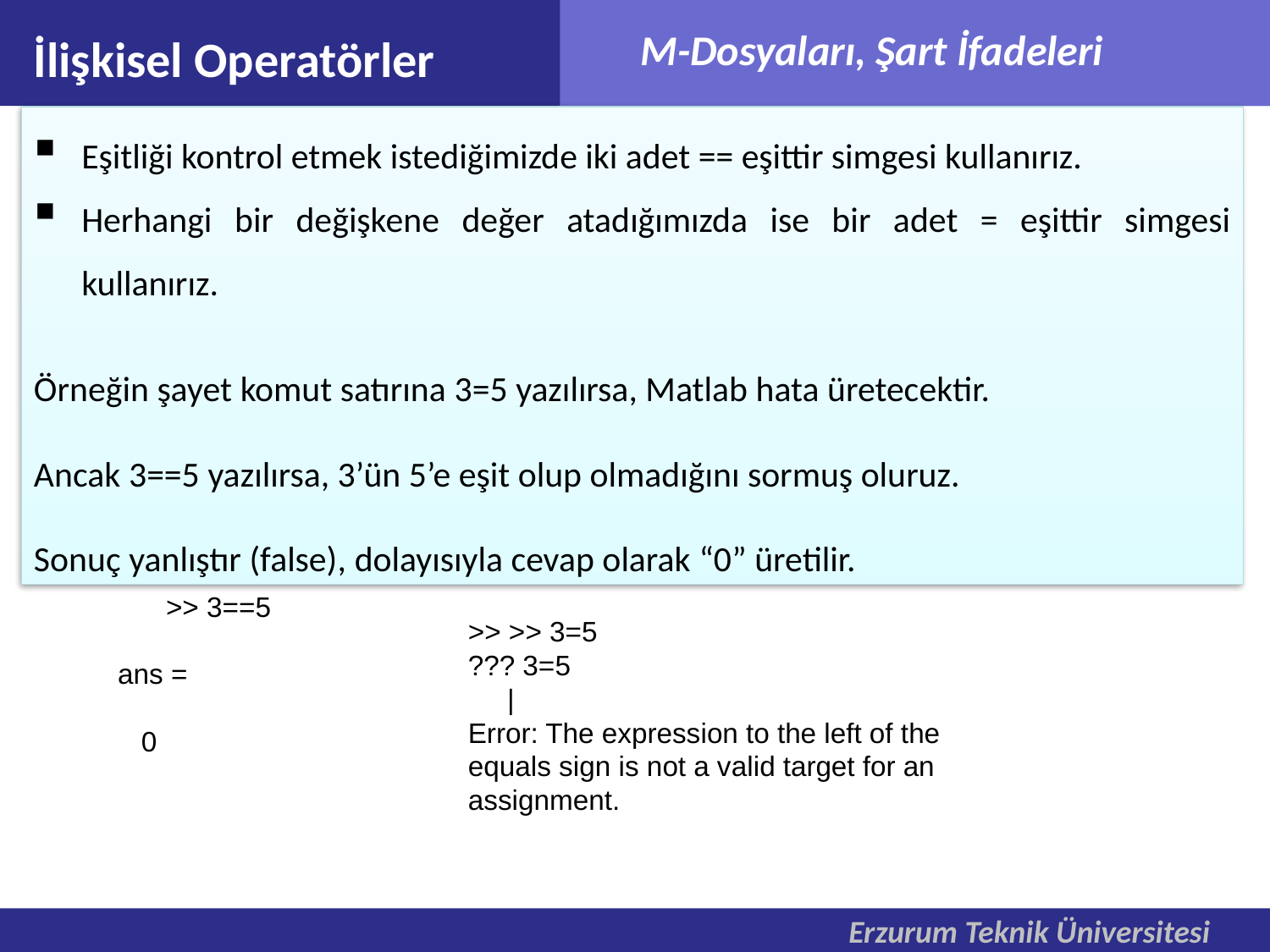

İlişkisel Operatörler
Eşitliği kontrol etmek istediğimizde iki adet == eşittir simgesi kullanırız.
Herhangi bir değişkene değer atadığımızda ise bir adet = eşittir simgesi kullanırız.

Örneğin şayet komut satırına 3=5 yazılırsa, Matlab hata üretecektir.

Ancak 3==5 yazılırsa, 3’ün 5’e eşit olup olmadığını sormuş oluruz.

Sonuç yanlıştır (false), dolayısıyla cevap olarak “0” üretilir.
>> >> 3=5
??? 3=5
     |
Error: The expression to the left of the
equals sign is not a valid target for an
assignment.
>> 3==5
           ans =
                   0